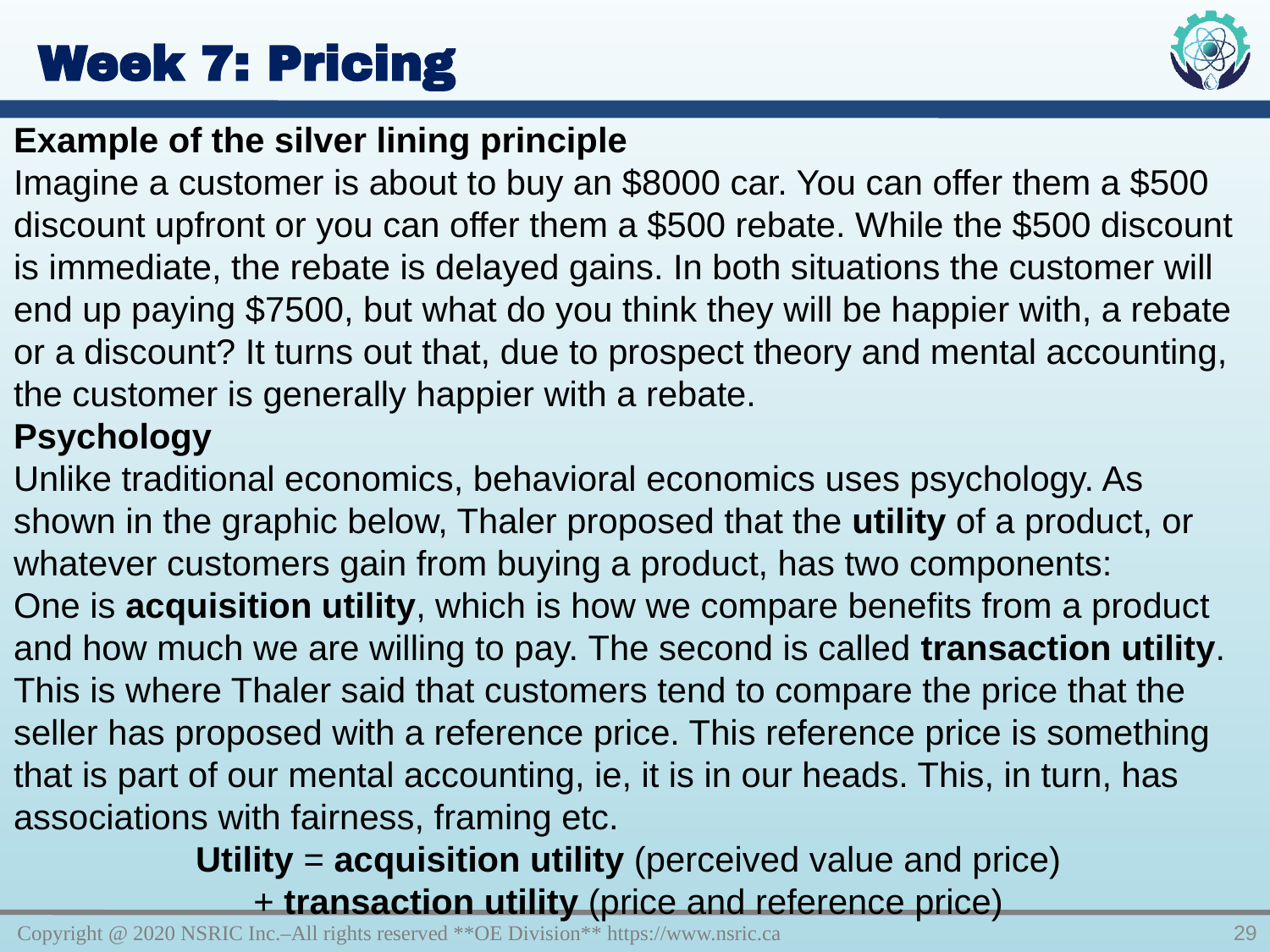

Week 7: Pricing
Example of the silver lining principle
Imagine a customer is about to buy an $8000 car. You can offer them a $500 discount upfront or you can offer them a $500 rebate. While the $500 discount is immediate, the rebate is delayed gains. In both situations the customer will end up paying $7500, but what do you think they will be happier with, a rebate or a discount? It turns out that, due to prospect theory and mental accounting, the customer is generally happier with a rebate.
Psychology
Unlike traditional economics, behavioral economics uses psychology. As shown in the graphic below, Thaler proposed that the utility of a product, or whatever customers gain from buying a product, has two components:
One is acquisition utility, which is how we compare benefits from a product and how much we are willing to pay. The second is called transaction utility. This is where Thaler said that customers tend to compare the price that the seller has proposed with a reference price. This reference price is something that is part of our mental accounting, ie, it is in our heads. This, in turn, has associations with fairness, framing etc.
Utility = acquisition utility (perceived value and price) + transaction utility (price and reference price)
Copyright @ 2020 NSRIC Inc.–All rights reserved **OE Division** https://www.nsric.ca
29